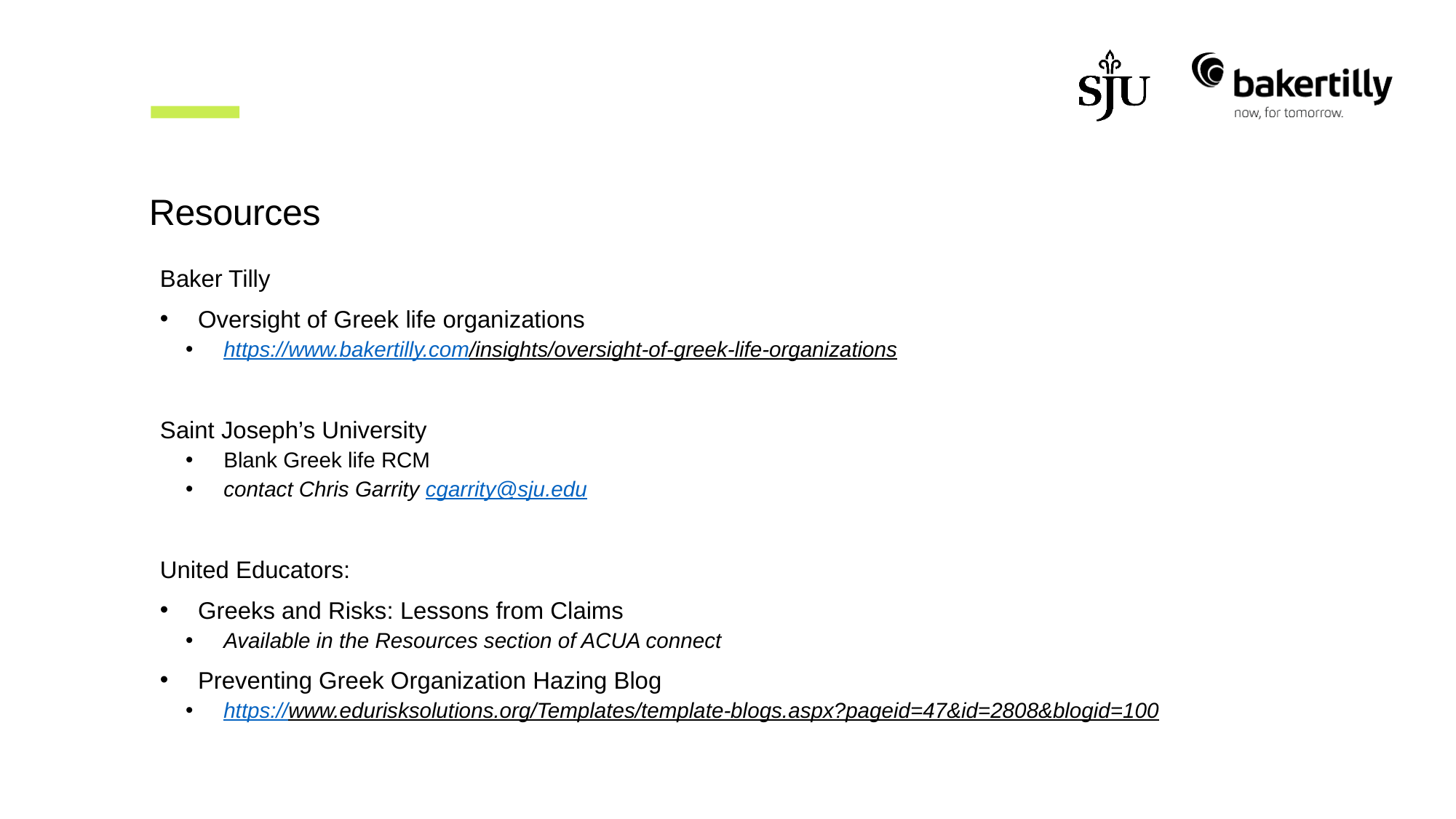

# Resources
Baker Tilly
Oversight of Greek life organizations
https://www.bakertilly.com/insights/oversight-of-greek-life-organizations

Saint Joseph’s University
Blank Greek life RCM
contact Chris Garrity cgarrity@sju.edu

United Educators:
Greeks and Risks: Lessons from Claims
Available in the Resources section of ACUA connect
Preventing Greek Organization Hazing Blog
https://www.edurisksolutions.org/Templates/template-blogs.aspx?pageid=47&id=2808&blogid=100